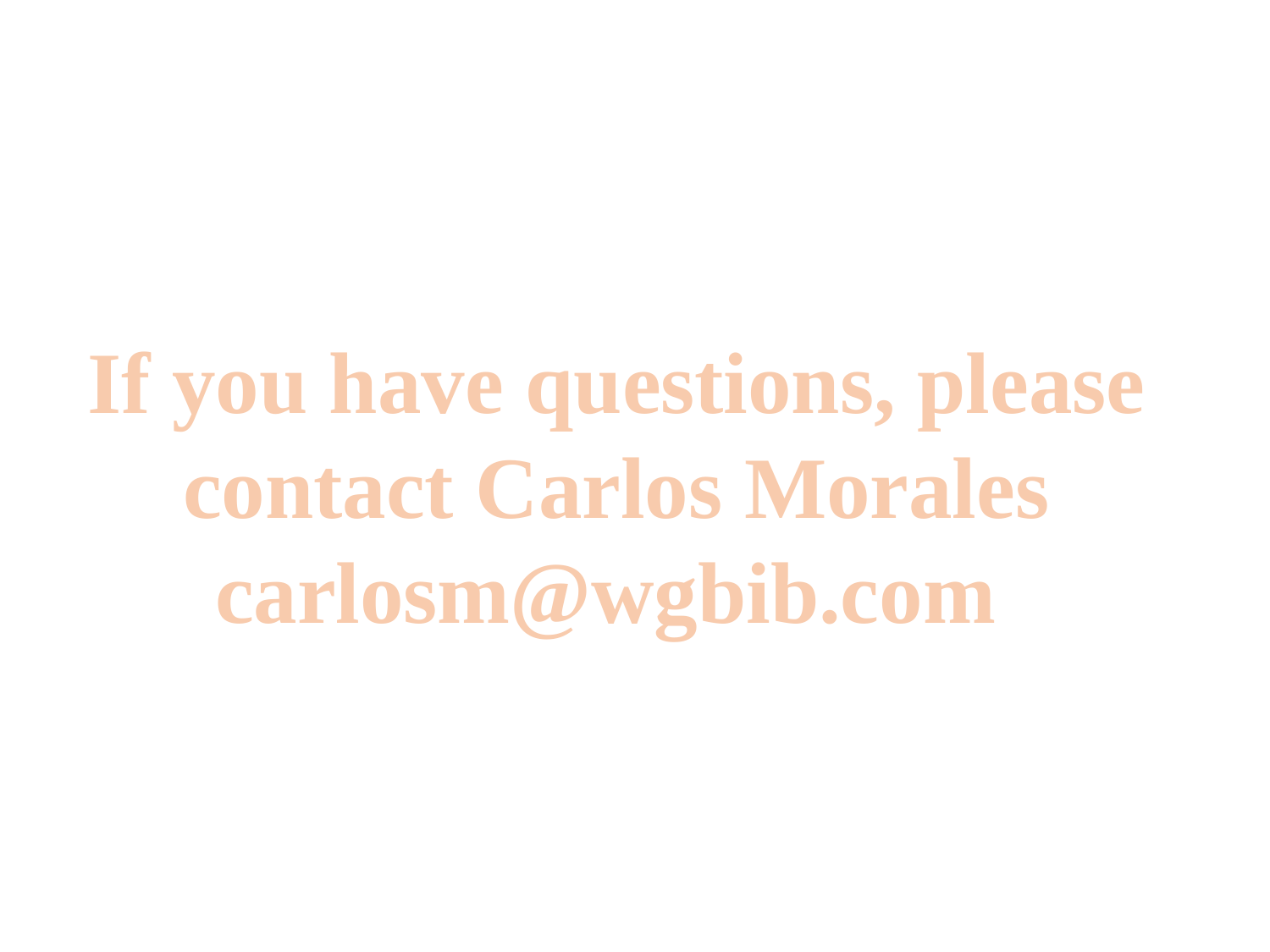

If you have questions, please contact Carlos Morales
carlosm@wgbib.com
#